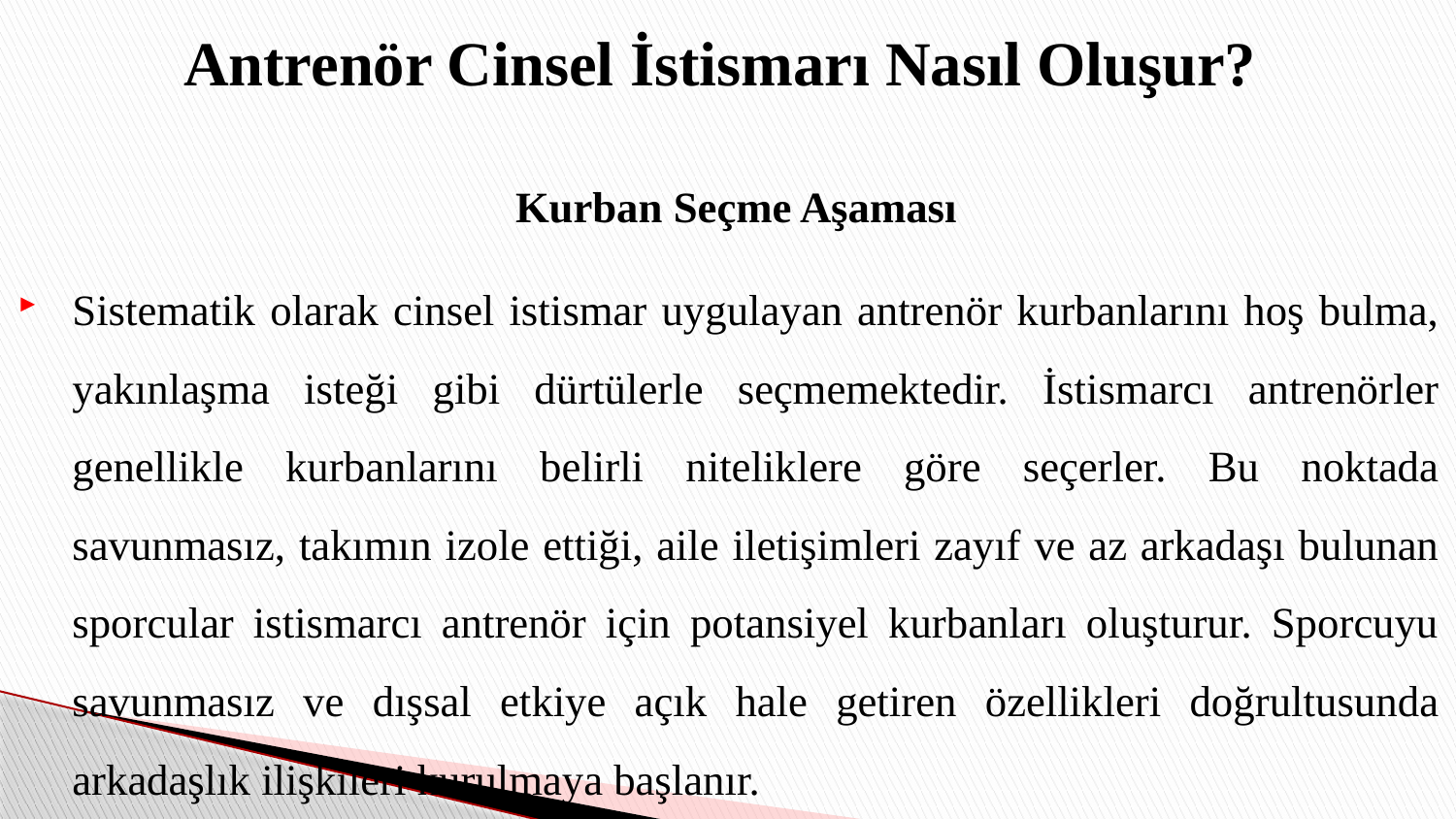

# Antrenör Cinsel İstismarı Nasıl Oluşur?
Kurban Seçme Aşaması
Sistematik olarak cinsel istismar uygulayan antrenör kurbanlarını hoş bulma, yakınlaşma isteği gibi dürtülerle seçmemektedir. İstismarcı antrenörler genellikle kurbanlarını belirli niteliklere göre seçerler. Bu noktada savunmasız, takımın izole ettiği, aile iletişimleri zayıf ve az arkadaşı bulunan sporcular istismarcı antrenör için potansiyel kurbanları oluşturur. Sporcuyu savunmasız ve dışsal etkiye açık hale getiren özellikleri doğrultusunda arkadaşlık ilişkileri kurulmaya başlanır.